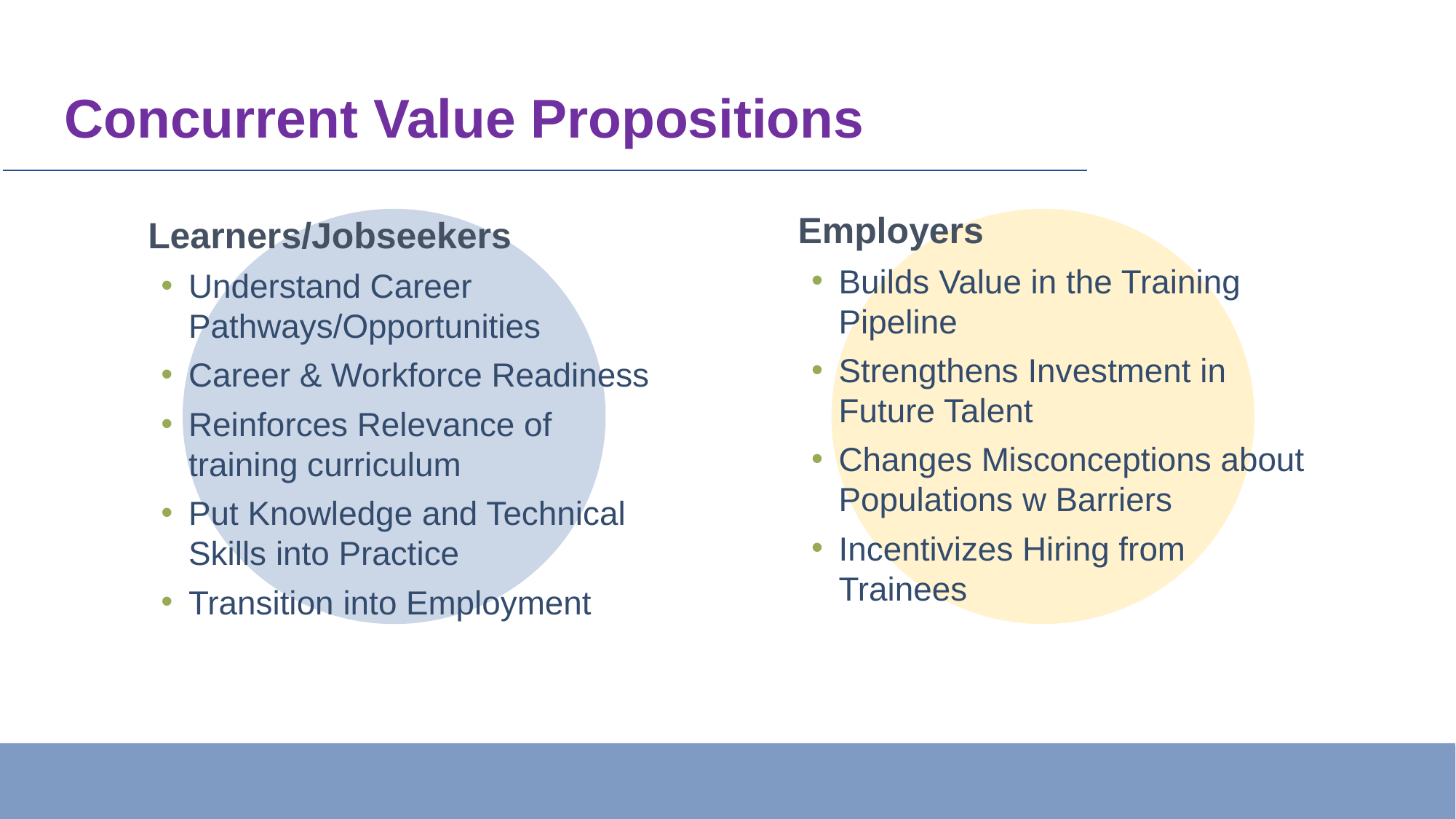

# Concurrent Value Propositions
Employers
Builds Value in the Training Pipeline
Strengthens Investment in Future Talent
Changes Misconceptions about Populations w Barriers
Incentivizes Hiring from Trainees
Learners/Jobseekers
Understand Career Pathways/Opportunities
Career & Workforce Readiness
Reinforces Relevance of training curriculum
Put Knowledge and Technical Skills into Practice
Transition into Employment